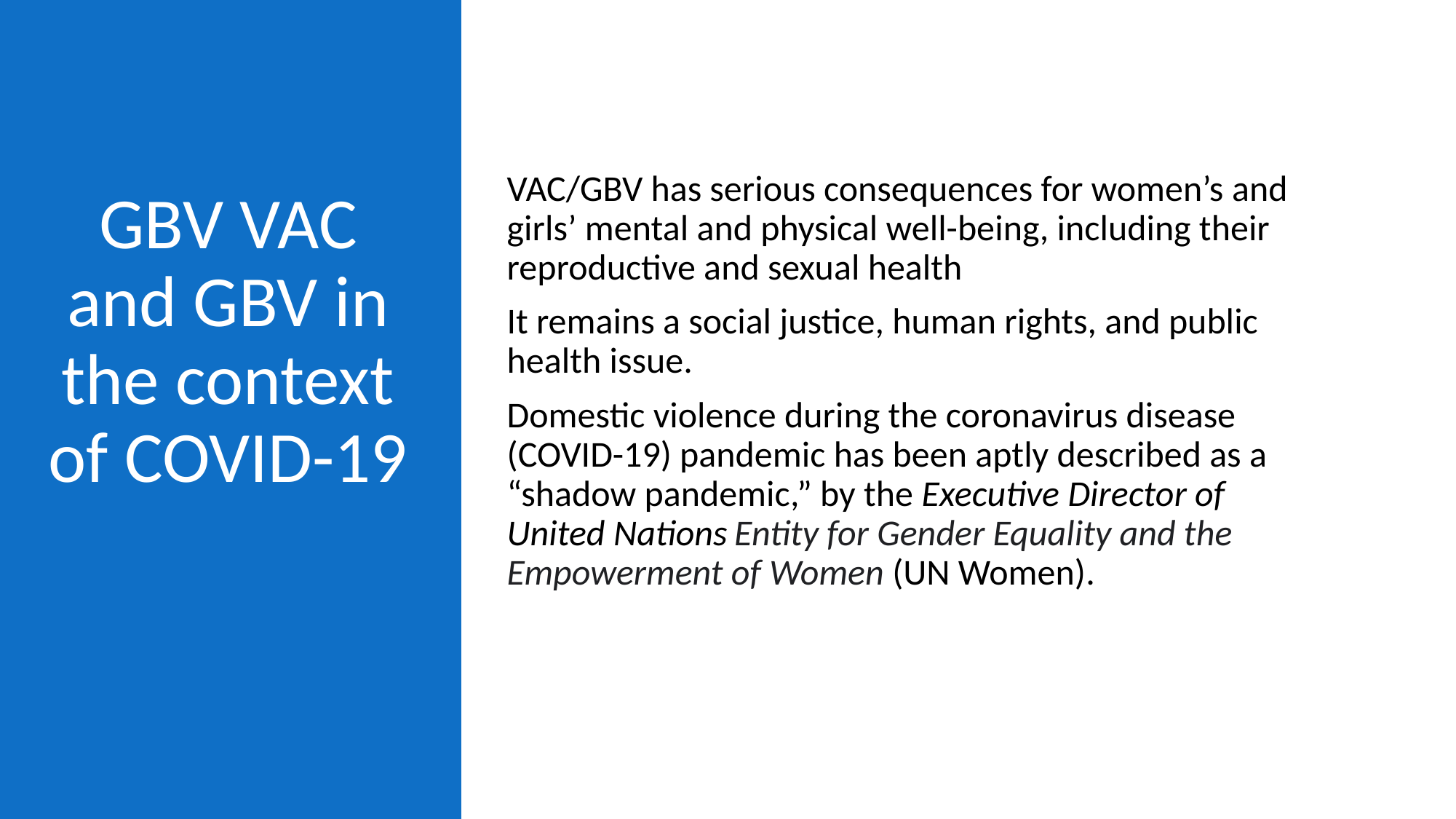

VAC/GBV has serious consequences for women’s and girls’ mental and physical well-being, including their reproductive and sexual health
It remains a social justice, human rights, and public health issue.
Domestic violence during the coronavirus disease (COVID-19) pandemic has been aptly described as a “shadow pandemic,” by the Executive Director of United Nations Entity for Gender Equality and the Empowerment of Women (UN Women).

# GBV VAC and GBV in the context of COVID-19